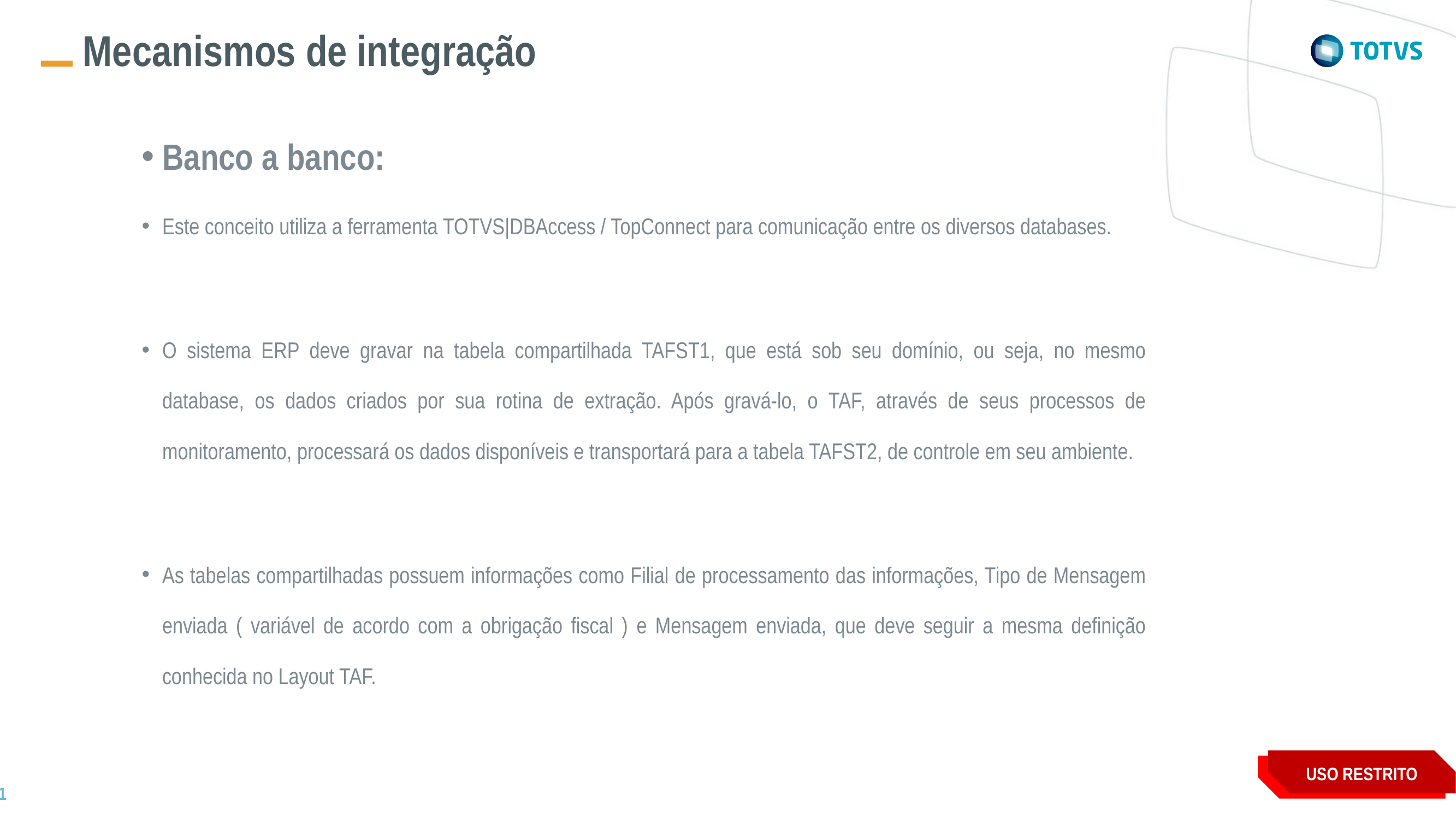

Mecanismos de integração
Banco a banco:
Este conceito utiliza a ferramenta TOTVS|DBAccess / TopConnect para comunicação entre os diversos databases.

O sistema ERP deve gravar na tabela compartilhada TAFST1, que está sob seu domínio, ou seja, no mesmo database, os dados criados por sua rotina de extração. Após gravá-lo, o TAF, através de seus processos de monitoramento, processará os dados disponíveis e transportará para a tabela TAFST2, de controle em seu ambiente.

As tabelas compartilhadas possuem informações como Filial de processamento das informações, Tipo de Mensagem enviada ( variável de acordo com a obrigação fiscal ) e Mensagem enviada, que deve seguir a mesma definição conhecida no Layout TAF.